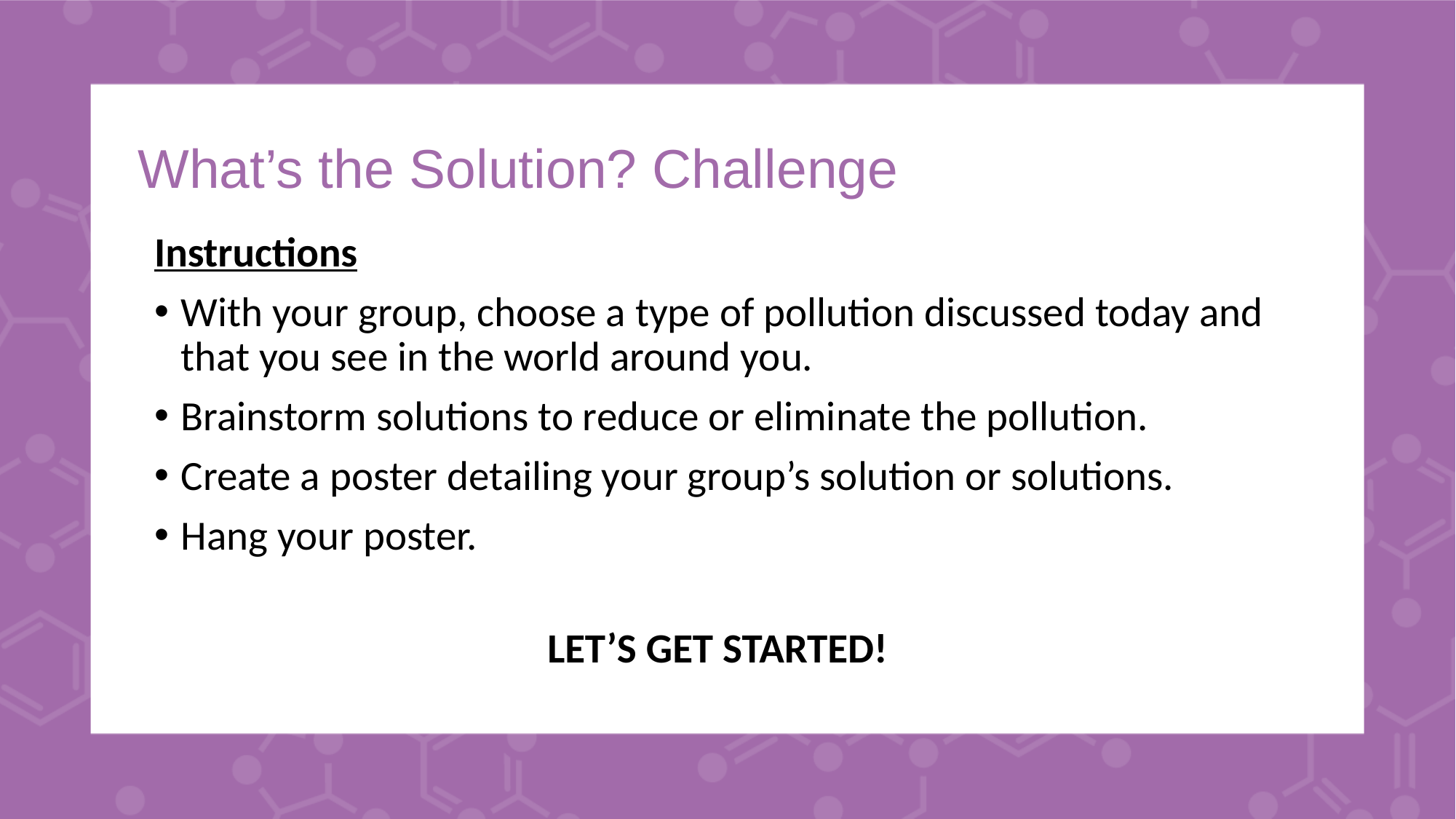

# What’s the Solution? Challenge
Instructions
With your group, choose a type of pollution discussed today and that you see in the world around you.
Brainstorm solutions to reduce or eliminate the pollution.
Create a poster detailing your group’s solution or solutions.
Hang your poster.

LET’S GET STARTED!